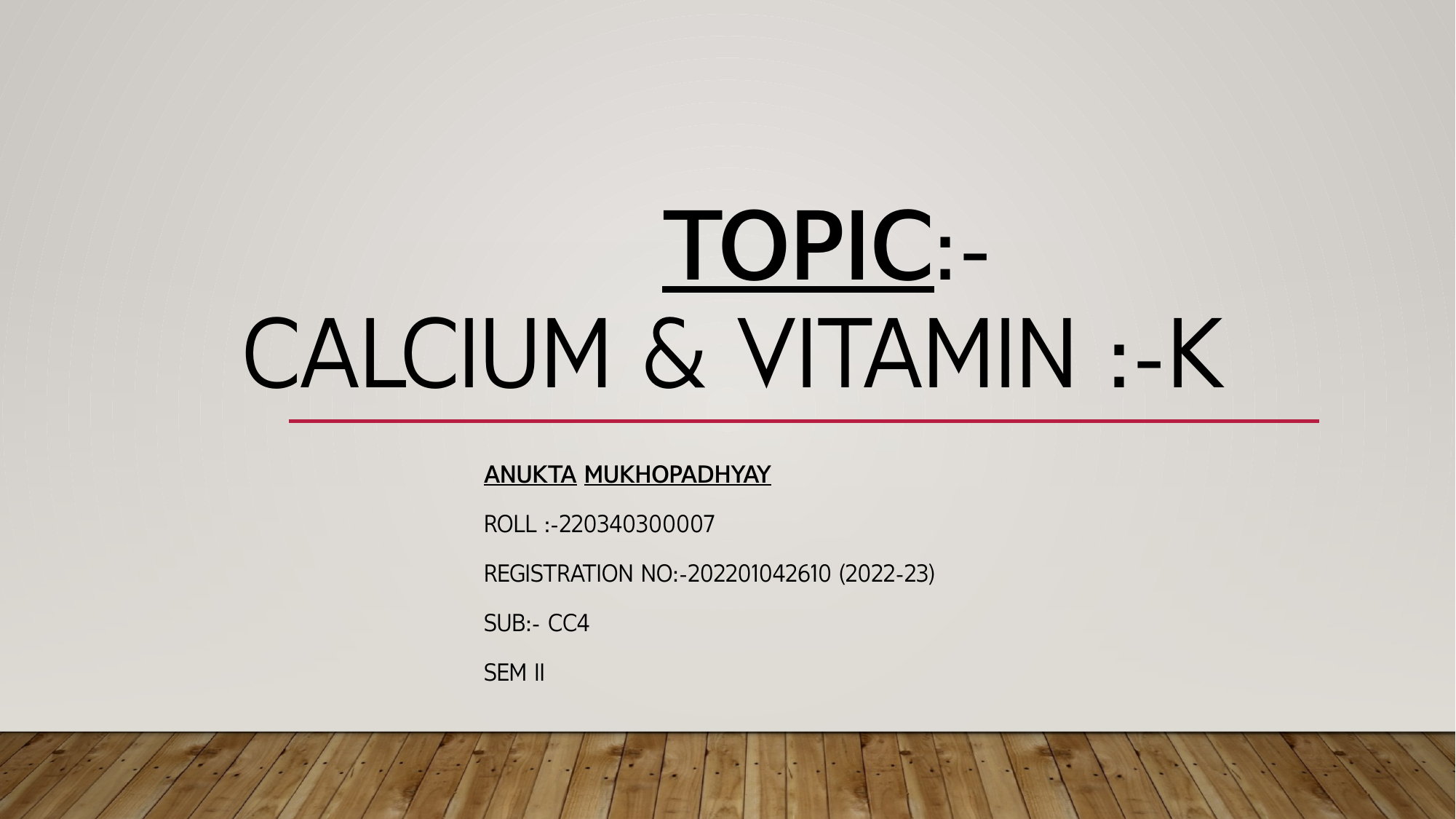

# Topic:- Calcium & vitamin :-k
Anukta Mukhopadhyay
Roll :-220340300007
Registration no:-202201042610 (2022-23)
Sub:- cc4
Sem Ii